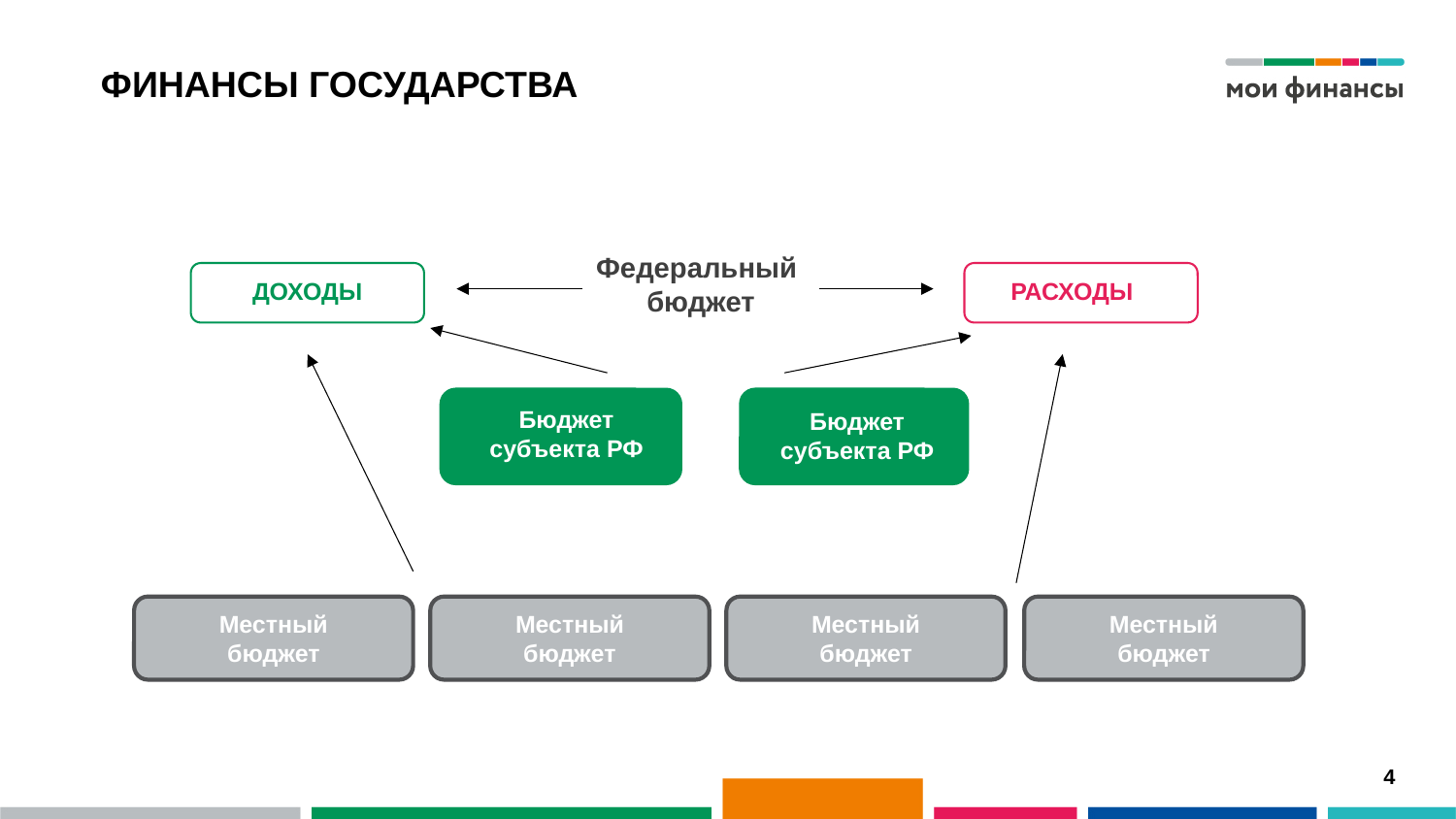

# ФИНАНСЫ ГОСУДАРСТВА
Федеральный
бюджет

ДОХОДЫ
РАСХОДЫ

Бюджет субъекта РФ
Бюджет субъекта РФ
Местный
бюджет
Местный
бюджет
Местный
бюджет
Местный
бюджет
4